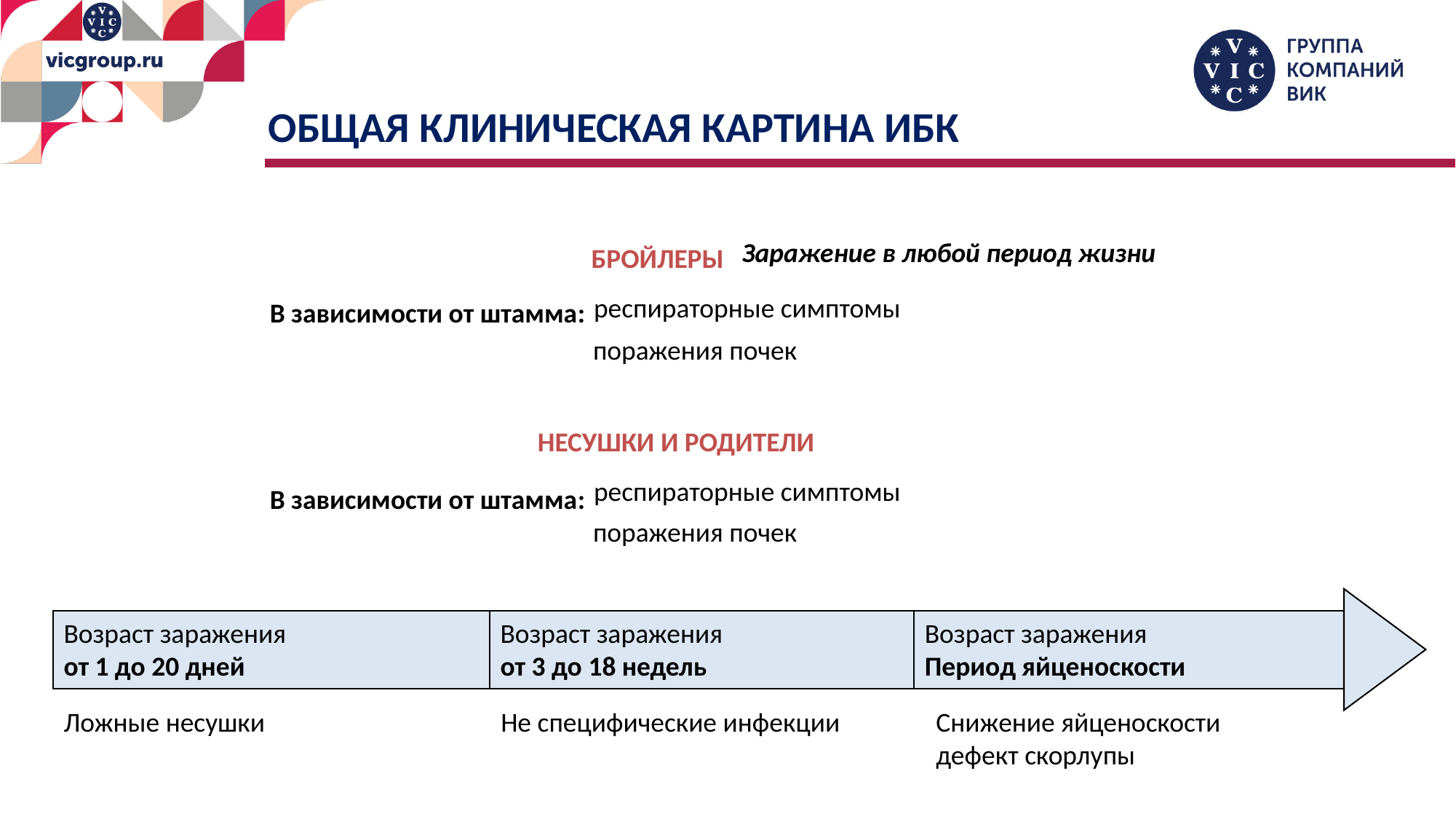

ОБЩАЯ КЛИНИЧЕСКАЯ КАРТИНА ИБК
БРОЙЛЕРЫ
Заражение в любой период жизни
В зависимости от штамма:
респираторные симптомы
поражения почек
НЕСУШКИ И РОДИТЕЛИ
В зависимости от штамма:
респираторные симптомы
поражения почек
Возраст заражения
от 1 до 20 дней
Возраст заражения
от 3 до 18 недель
Возраст заражения
Период яйценоскости

Ложные несушки
Не специфические инфекции
Снижение яйценоскости
дефект скорлупы